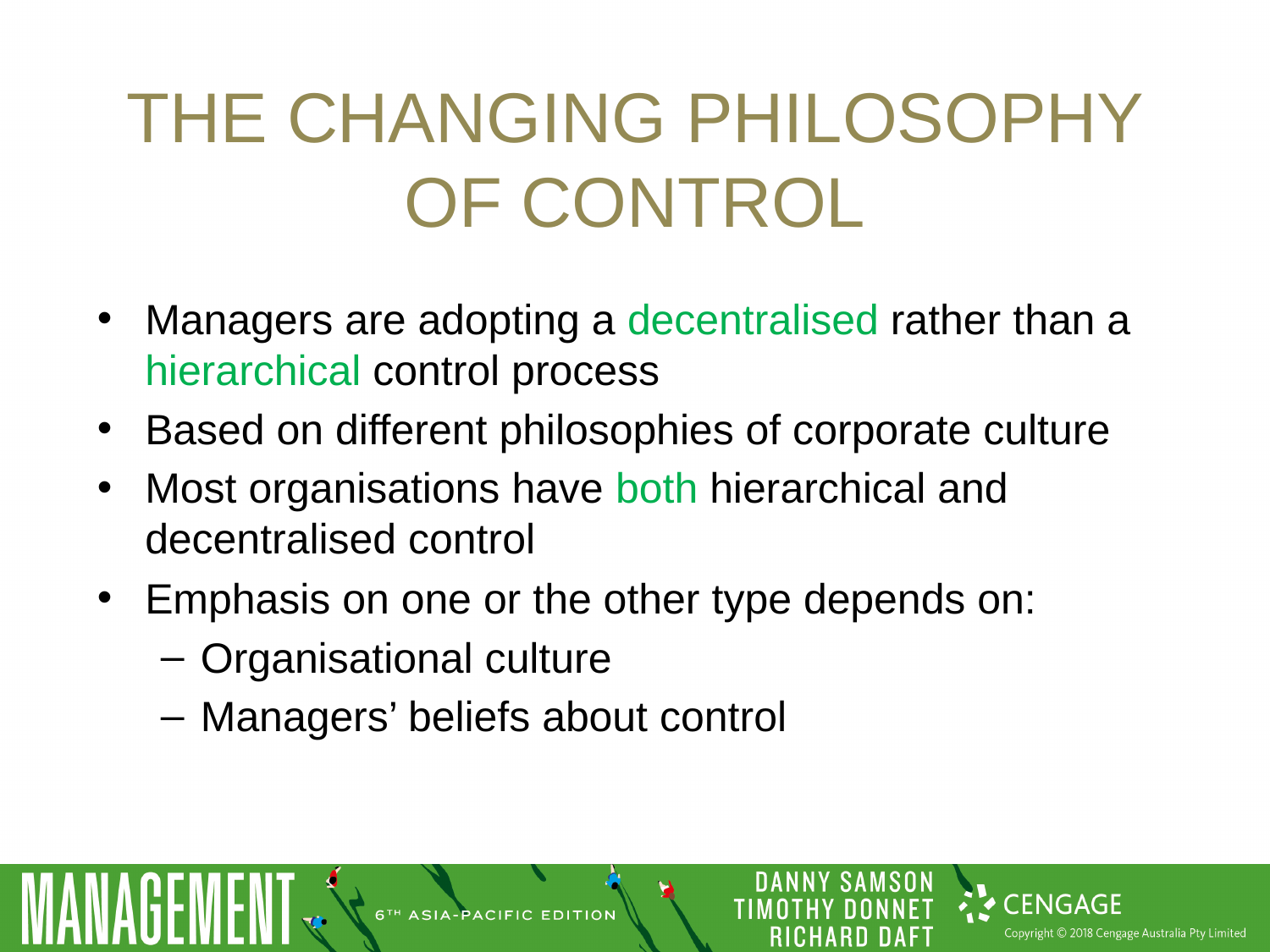

# The changing philosophy of control
Managers are adopting a decentralised rather than a hierarchical control process
Based on different philosophies of corporate culture
Most organisations have both hierarchical and decentralised control
Emphasis on one or the other type depends on:
Organisational culture
Managers’ beliefs about control